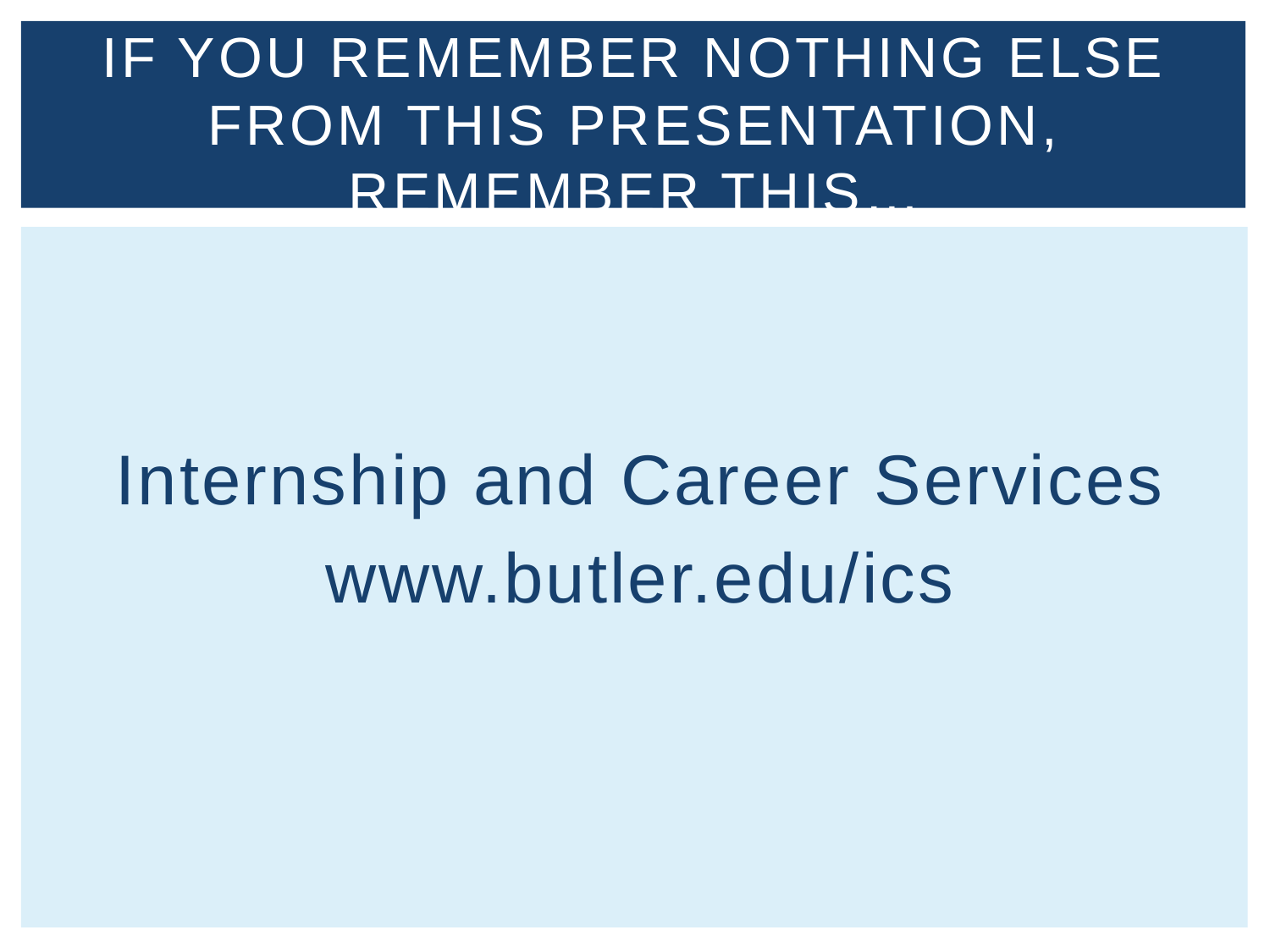

# If you remember nothing else from this presentation, remember this…

Internship and Career Services
www.butler.edu/ics